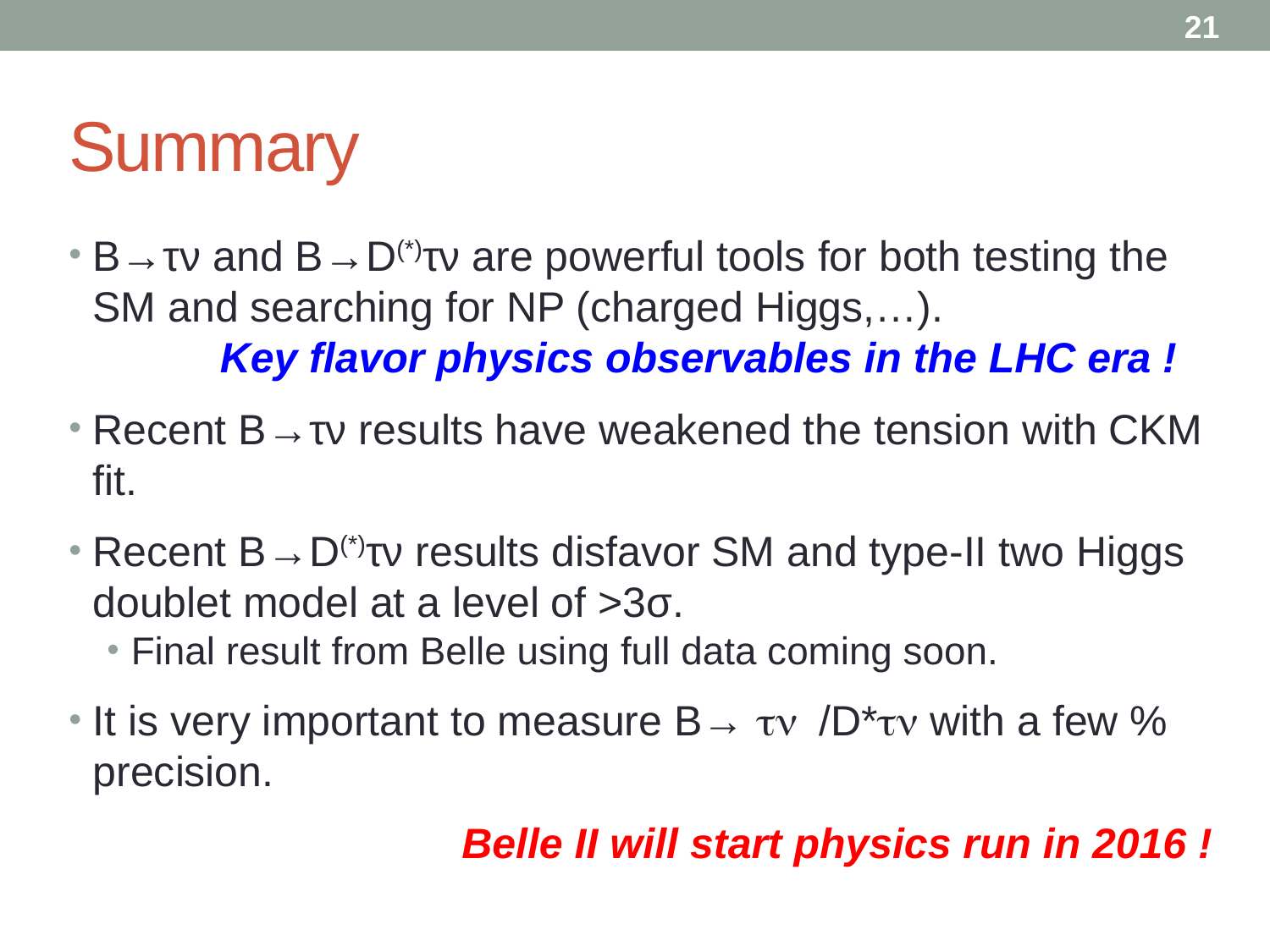

21
# Summary
B→τν and B→D(*)τν are powerful tools for both testing the SM and searching for NP (charged Higgs,…).
	Key flavor physics observables in the LHC era !
Recent B→τν results have weakened the tension with CKM fit.
Recent B→D(*)τν results disfavor SM and type-II two Higgs doublet model at a level of >3σ.
Final result from Belle using full data coming soon.
It is very important to measure B→ τν /D*τν with a few % precision.
			 Belle II will start physics run in 2016 !